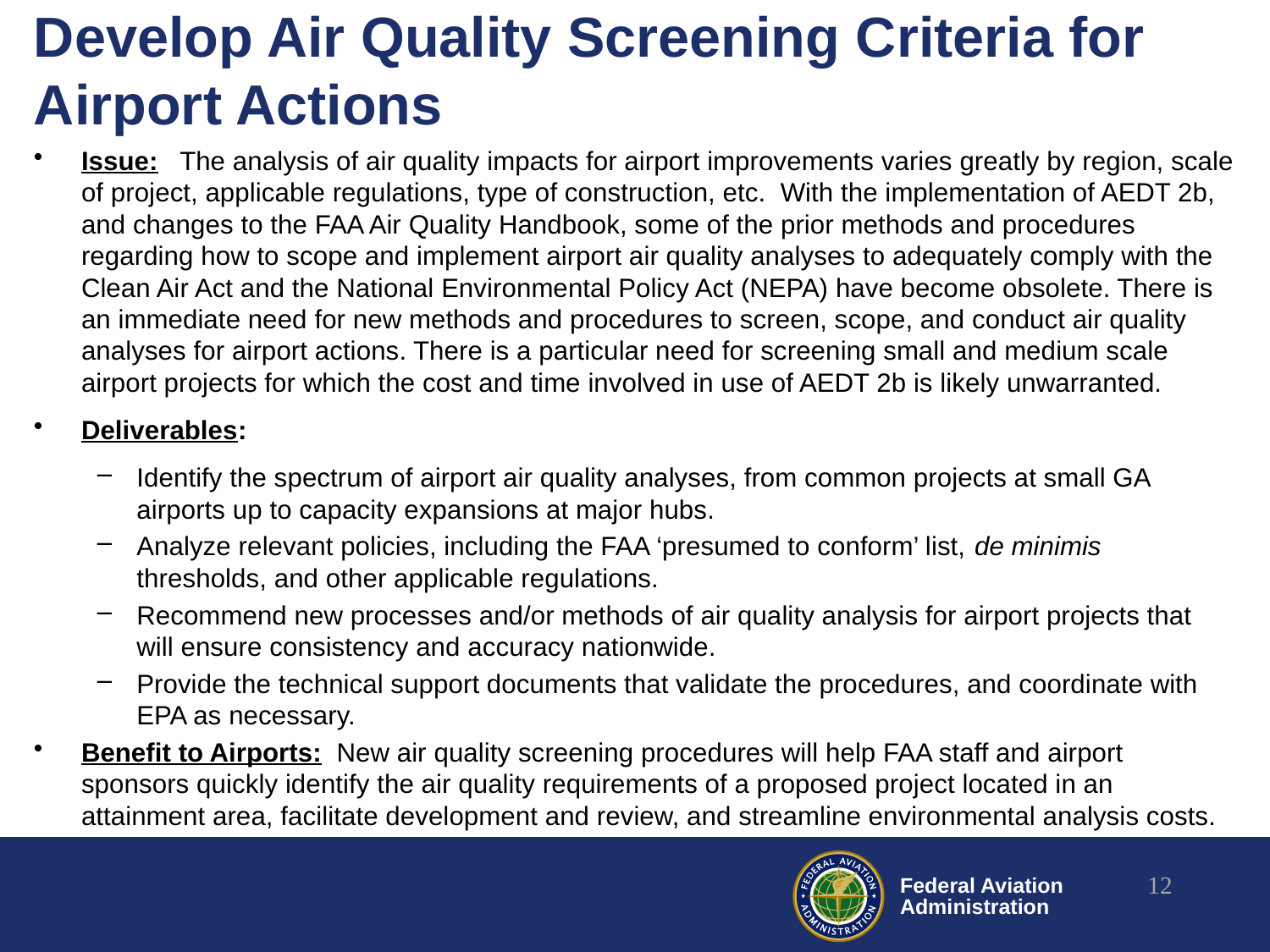

# Develop Air Quality Screening Criteria for Airport Actions
Issue:   The analysis of air quality impacts for airport improvements varies greatly by region, scale of project, applicable regulations, type of construction, etc.  With the implementation of AEDT 2b, and changes to the FAA Air Quality Handbook, some of the prior methods and procedures regarding how to scope and implement airport air quality analyses to adequately comply with the Clean Air Act and the National Environmental Policy Act (NEPA) have become obsolete. There is an immediate need for new methods and procedures to screen, scope, and conduct air quality analyses for airport actions. There is a particular need for screening small and medium scale airport projects for which the cost and time involved in use of AEDT 2b is likely unwarranted.
Deliverables:
Identify the spectrum of airport air quality analyses, from common projects at small GA airports up to capacity expansions at major hubs.
Analyze relevant policies, including the FAA ‘presumed to conform’ list, de minimis thresholds, and other applicable regulations.
Recommend new processes and/or methods of air quality analysis for airport projects that will ensure consistency and accuracy nationwide.
Provide the technical support documents that validate the procedures, and coordinate with EPA as necessary.
Benefit to Airports:  New air quality screening procedures will help FAA staff and airport sponsors quickly identify the air quality requirements of a proposed project located in an attainment area, facilitate development and review, and streamline environmental analysis costs.
12